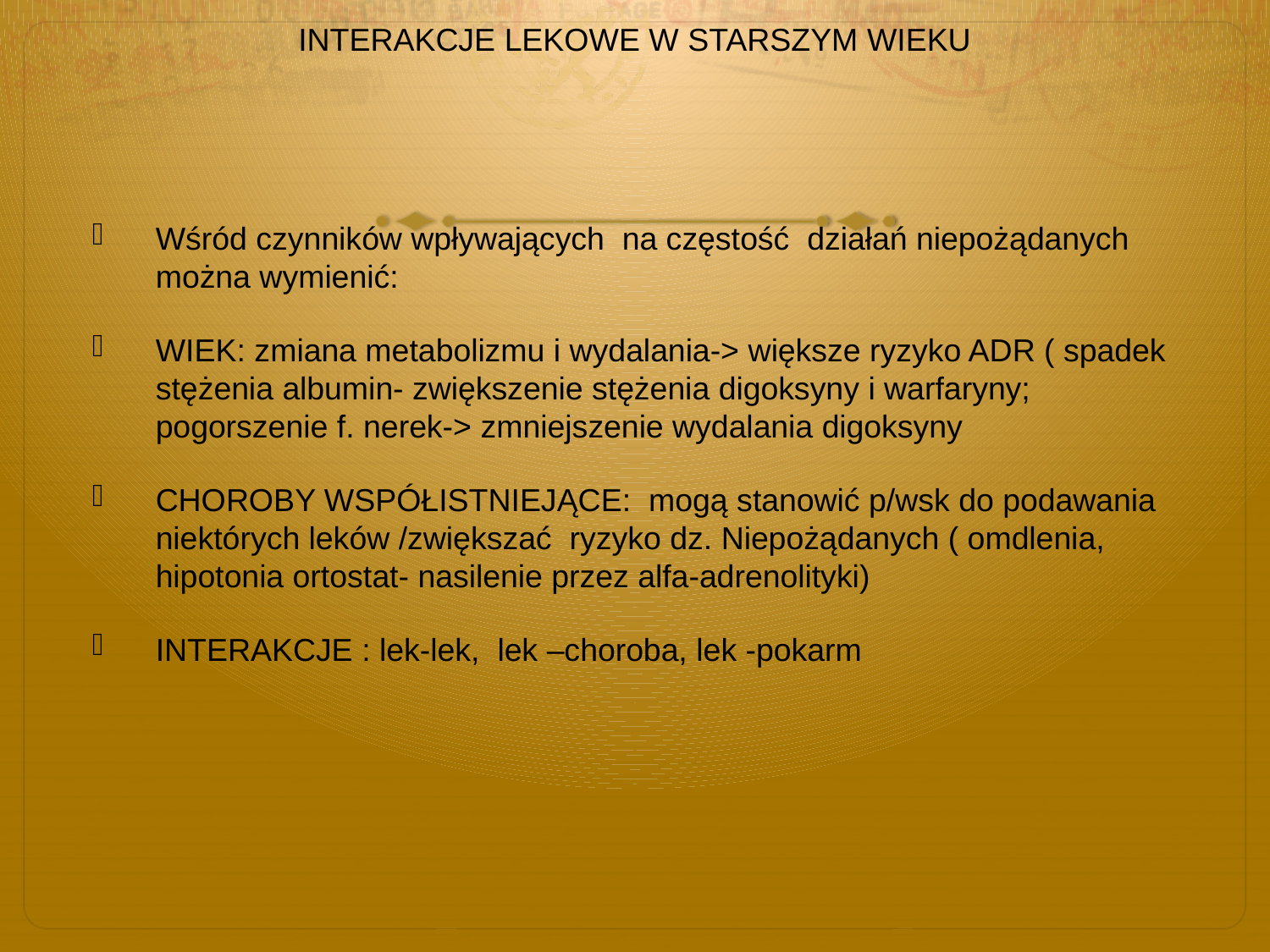

# INTERAKCJE LEKOWE W STARSZYM WIEKU

Wśród czynników wpływających  na częstość  działań niepożądanych  można wymienić:
WIEK: zmiana metabolizmu i wydalania-> większe ryzyko ADR ( spadek stężenia albumin- zwiększenie stężenia digoksyny i warfaryny; pogorszenie f. nerek-> zmniejszenie wydalania digoksyny
CHOROBY WSPÓŁISTNIEJĄCE:  mogą stanowić p/wsk do podawania niektórych leków /zwiększać  ryzyko dz. Niepożądanych ( omdlenia, hipotonia ortostat- nasilenie przez alfa-adrenolityki)
INTERAKCJE : lek-lek,  lek –choroba, lek -pokarm